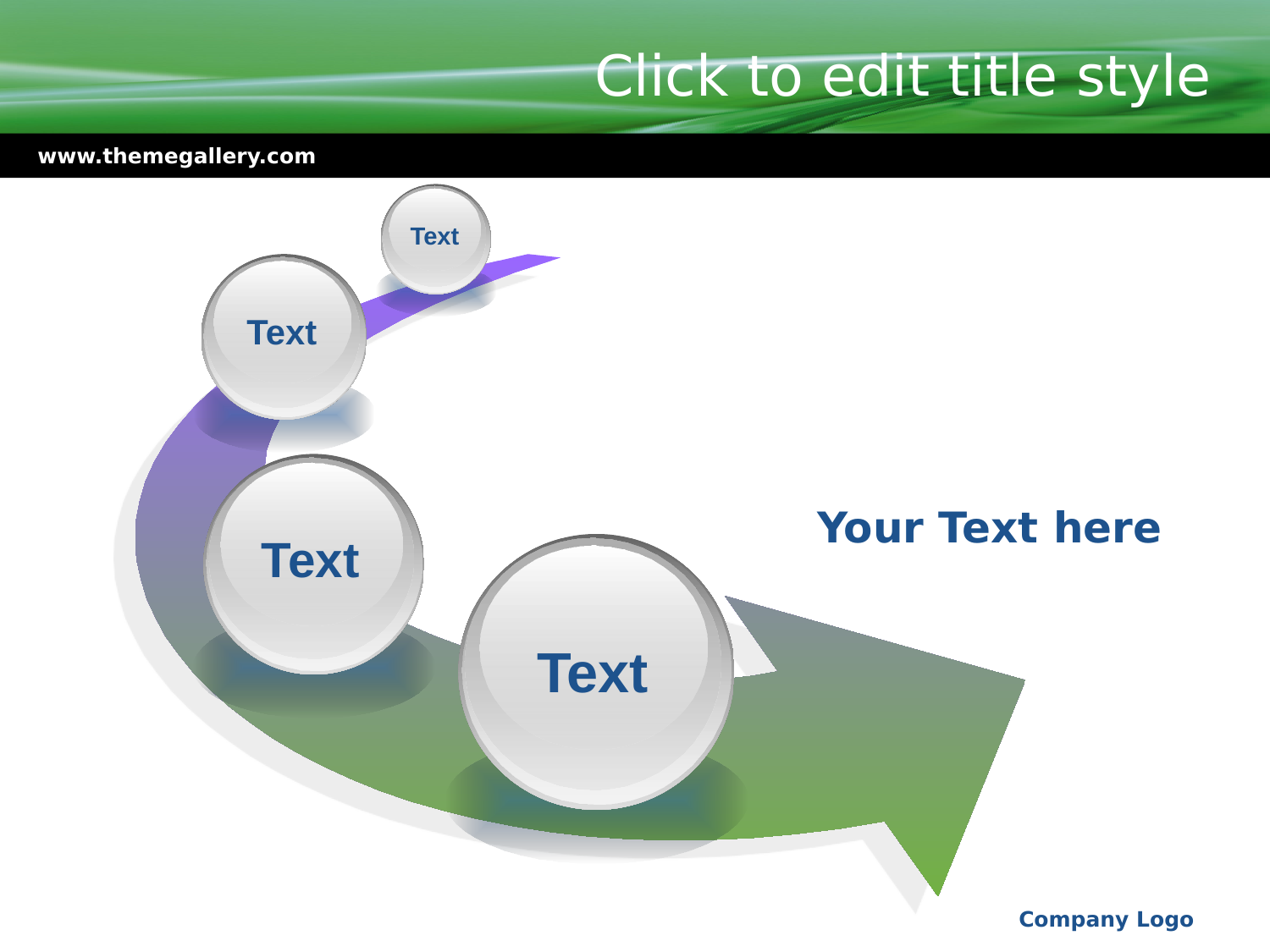

# Click to edit title style
www.themegallery.com

Text

Text
Your Text here

Text

Text
Company Logo